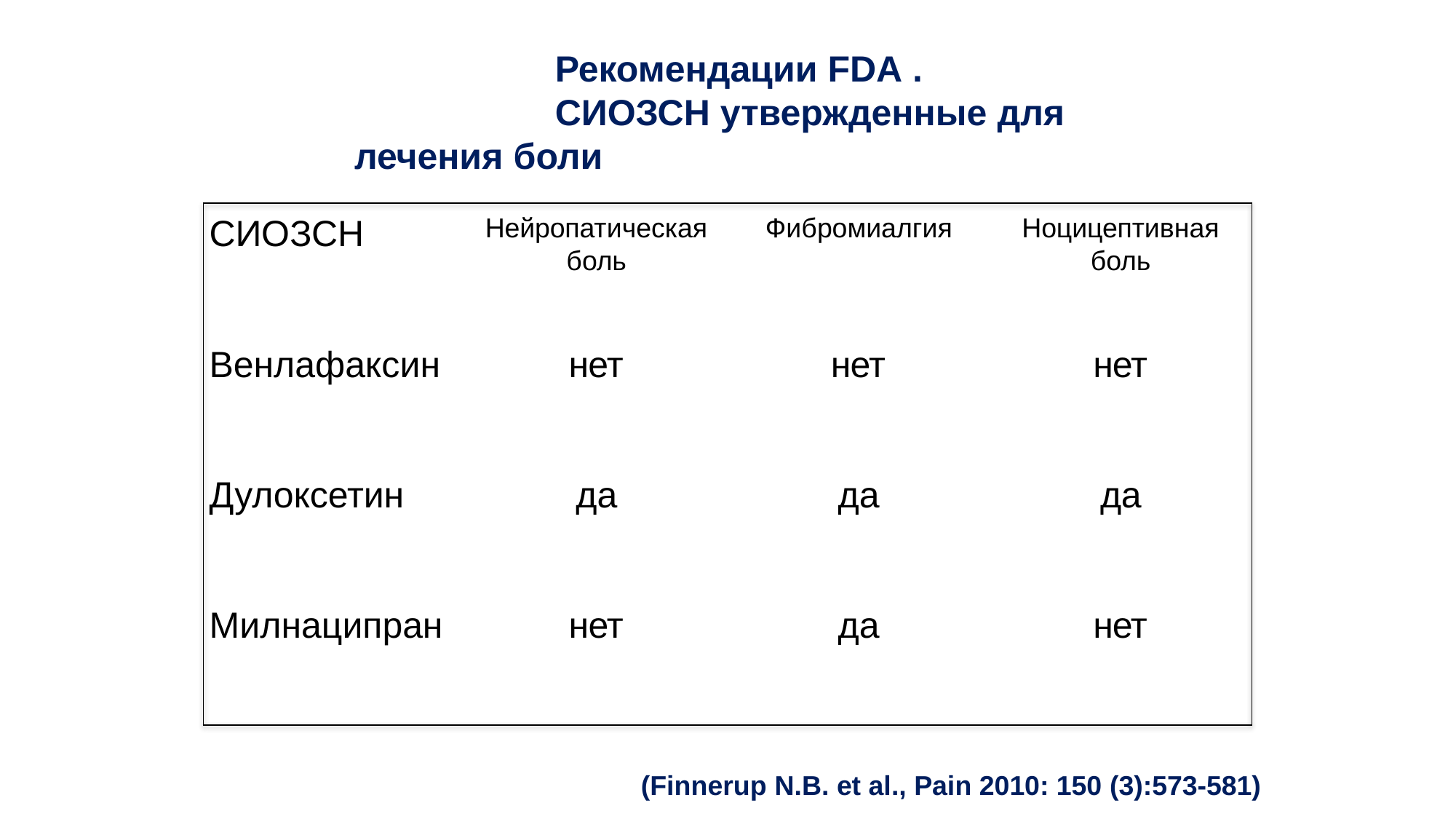

Рекомендации FDA .
СИОЗСН утвержденные для лечения боли

Нейропатическая
боль
Фибромиалгия
Ноцицептивная
боль
СИОЗСН
Венлафаксин	нет	нет	нет
Дулоксетин	да	да	да
Милнаципран	нет	да	нет

(Finnerup N.B. et al., Pain 2010: 150 (3):573-581)